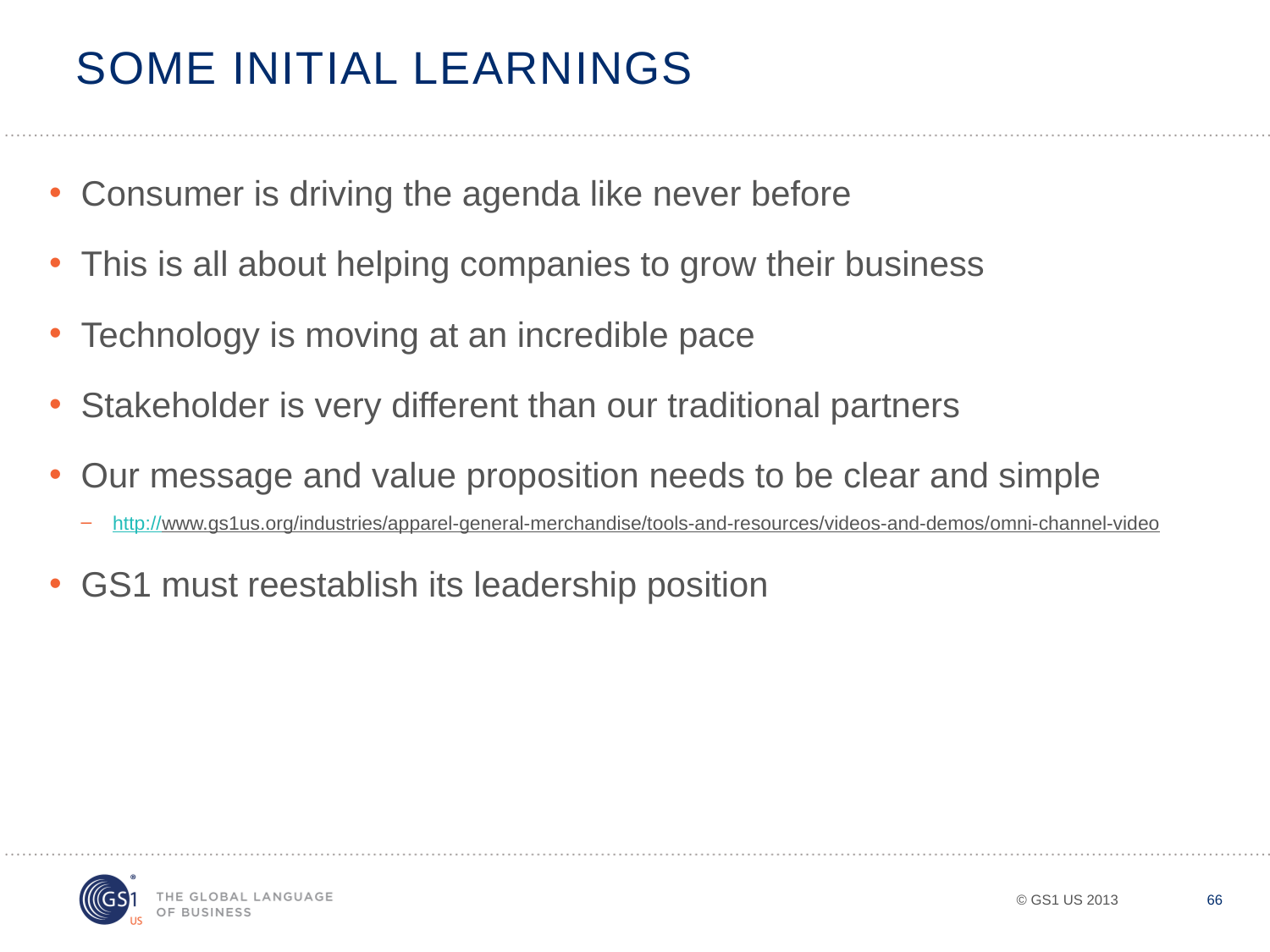

# Some initial Learnings
Consumer is driving the agenda like never before
This is all about helping companies to grow their business
Technology is moving at an incredible pace
Stakeholder is very different than our traditional partners
Our message and value proposition needs to be clear and simple
http://www.gs1us.org/industries/apparel-general-merchandise/tools-and-resources/videos-and-demos/omni-channel-video
GS1 must reestablish its leadership position

66